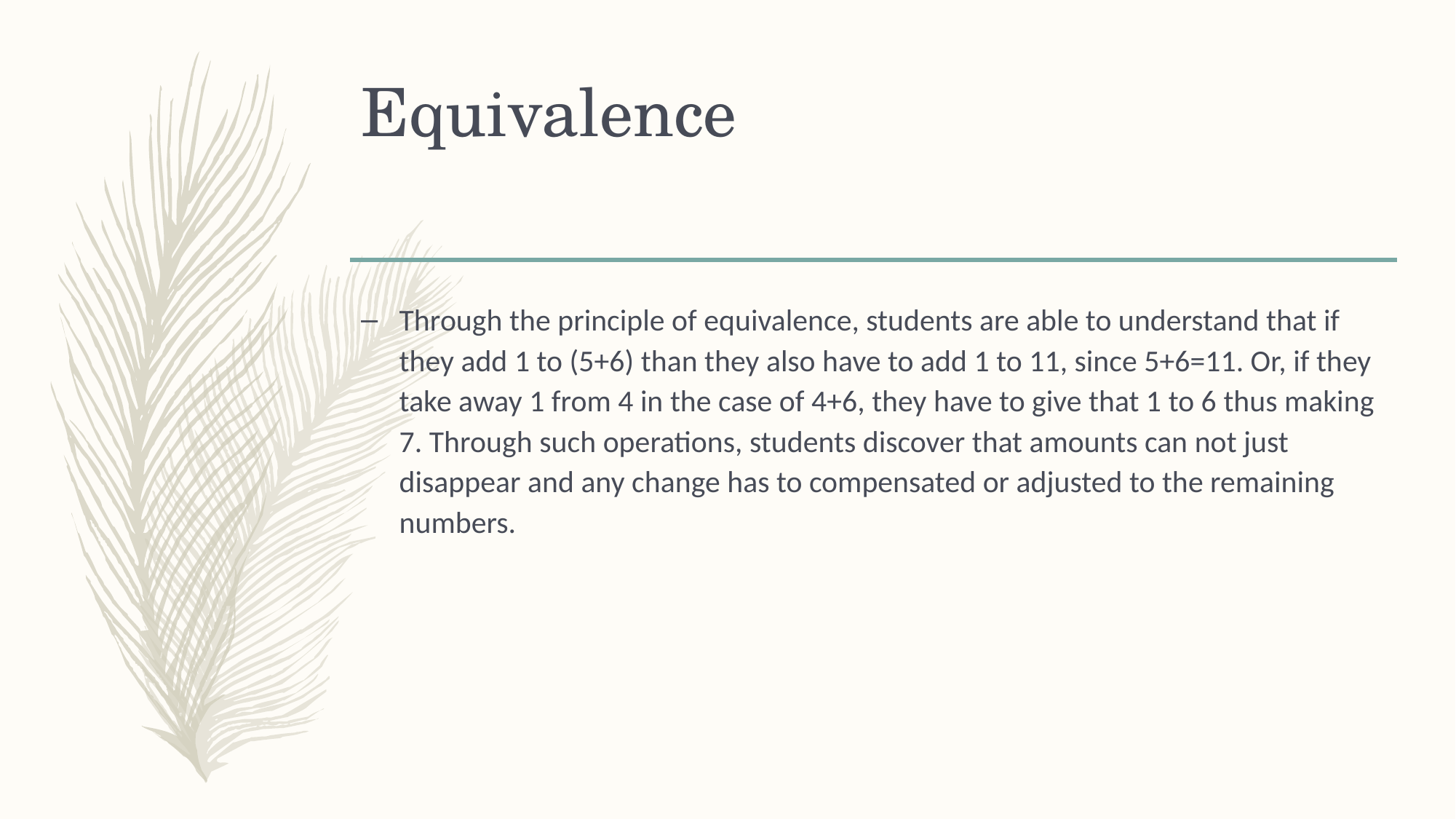

# Equivalence
Through the principle of equivalence, students are able to understand that if they add 1 to (5+6) than they also have to add 1 to 11, since 5+6=11. Or, if they take away 1 from 4 in the case of 4+6, they have to give that 1 to 6 thus making 7. Through such operations, students discover that amounts can not just disappear and any change has to compensated or adjusted to the remaining numbers.